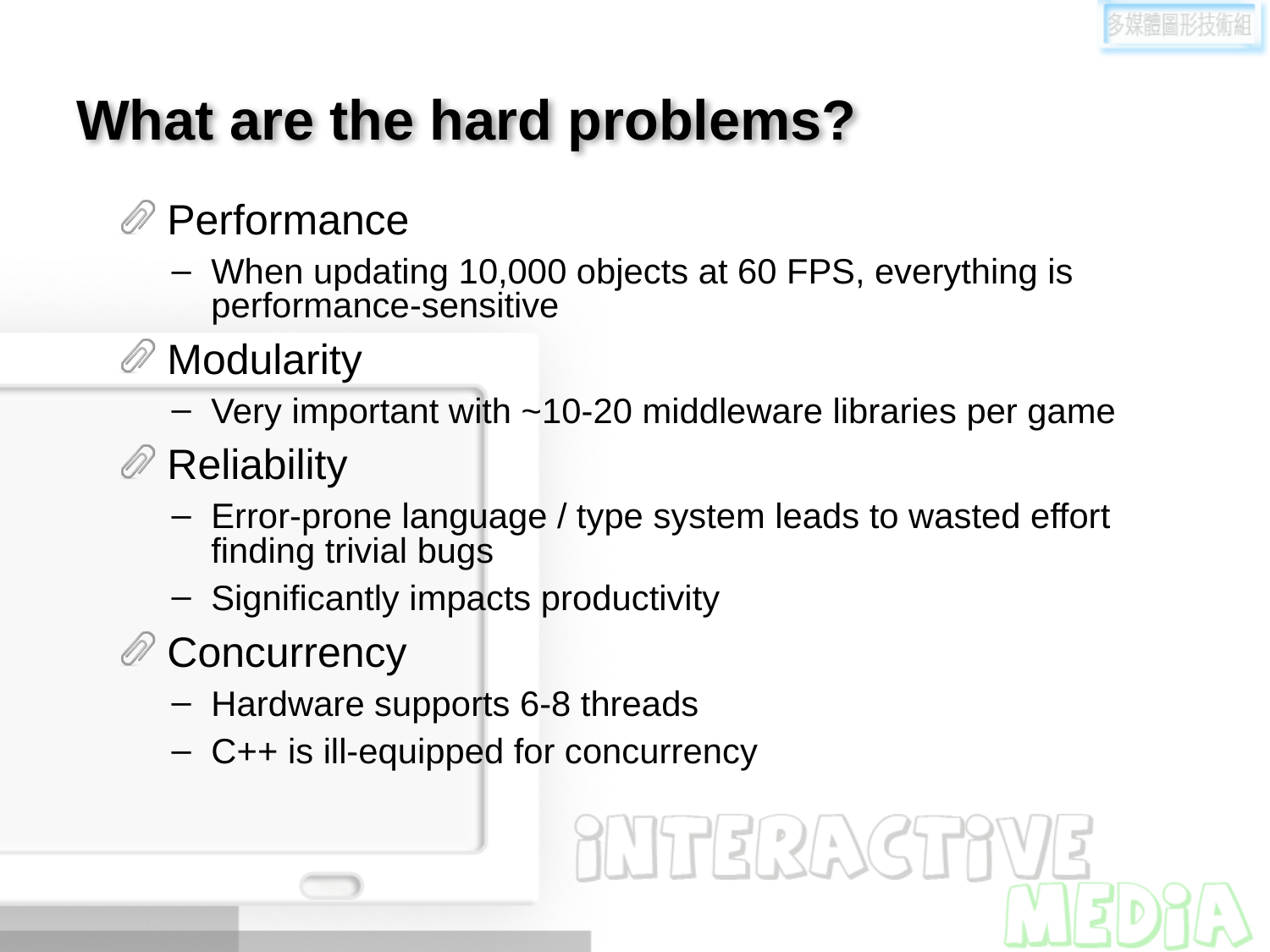

# What are the hard problems?
Performance
When updating 10,000 objects at 60 FPS, everything is performance-sensitive
Modularity
Very important with ~10-20 middleware libraries per game
Reliability
Error-prone language / type system leads to wasted effort finding trivial bugs
Significantly impacts productivity
Concurrency
Hardware supports 6-8 threads
C++ is ill-equipped for concurrency